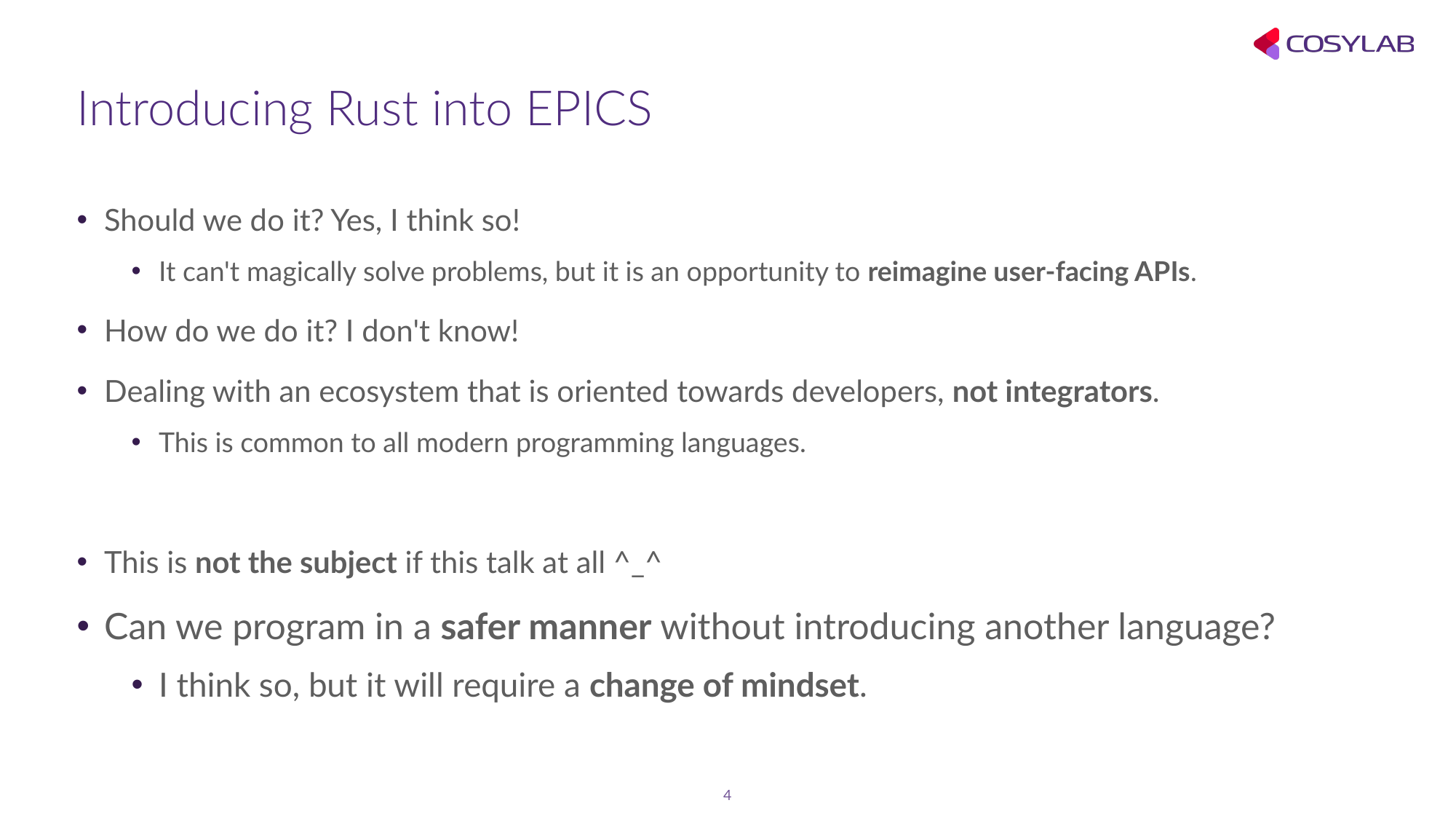

# Introducing Rust into EPICS
Should we do it? Yes, I think so!
It can't magically solve problems, but it is an opportunity to reimagine user-facing APIs.
How do we do it? I don't know!
Dealing with an ecosystem that is oriented towards developers, not integrators.
This is common to all modern programming languages.

This is not the subject if this talk at all ^_^
Can we program in a safer manner without introducing another language?
I think so, but it will require a change of mindset.